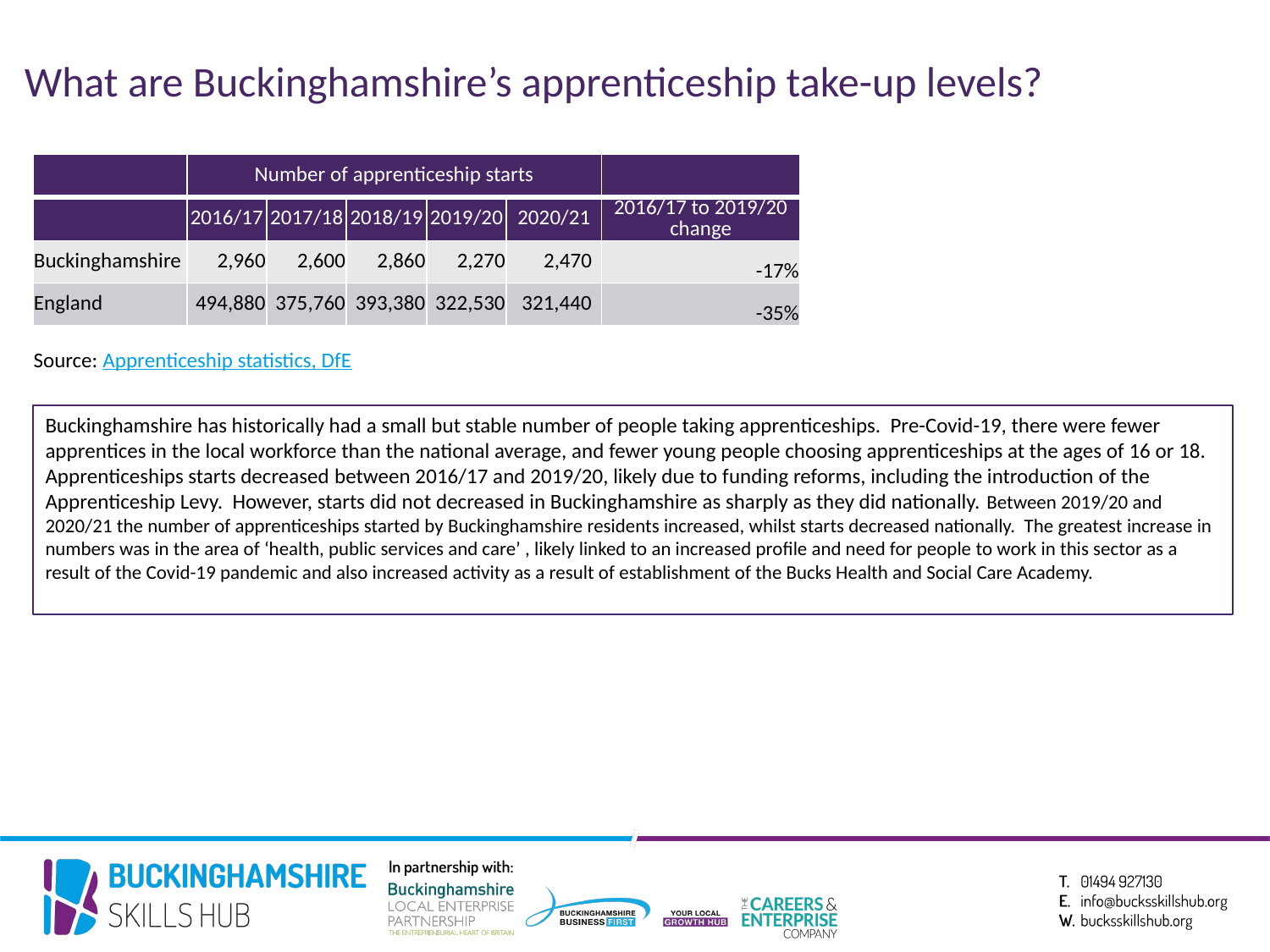

# What are Buckinghamshire’s apprenticeship take-up levels?
|  | Number of apprenticeship starts |  |  |  |  |  |
| --- | --- | --- | --- | --- | --- | --- |
|  | 2016/17 | 2017/18 | 2018/19 | 2019/20 | 2020/21 | 2016/17 to 2019/20 change |
| Buckinghamshire | 2,960 | 2,600 | 2,860 | 2,270 | 2,470 | -17% |
| England | 494,880 | 375,760 | 393,380 | 322,530 | 321,440 | -35% |
Source: Apprenticeship statistics, DfE
Buckinghamshire has historically had a small but stable number of people taking apprenticeships.  Pre-Covid-19, there were fewer apprentices in the local workforce than the national average, and fewer young people choosing apprenticeships at the ages of 16 or 18.  Apprenticeships starts decreased between 2016/17 and 2019/20, likely due to funding reforms, including the introduction of the Apprenticeship Levy.  However, starts did not decreased in Buckinghamshire as sharply as they did nationally. Between 2019/20 and 2020/21 the number of apprenticeships started by Buckinghamshire residents increased, whilst starts decreased nationally.  The greatest increase in numbers was in the area of ‘health, public services and care’ , likely linked to an increased profile and need for people to work in this sector as a result of the Covid-19 pandemic and also increased activity as a result of establishment of the Bucks Health and Social Care Academy.